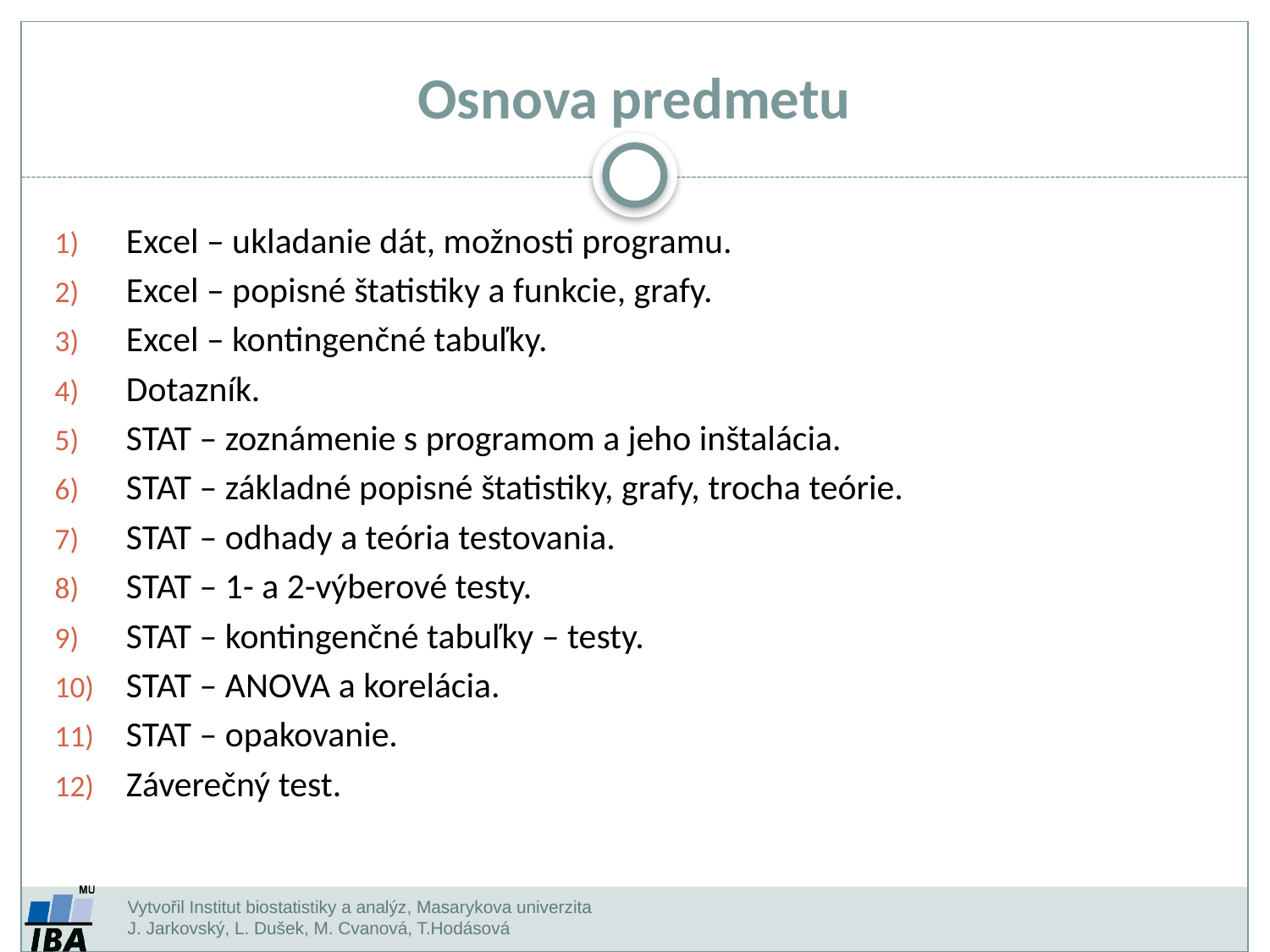

Osnova predmetu
Excel – ukladanie dát, možnosti programu.
Excel – popisné štatistiky a funkcie, grafy.
Excel – kontingenčné tabuľky.
Dotazník.
STAT – zoznámenie s programom a jeho inštalácia.
STAT – základné popisné štatistiky, grafy, trocha teórie.
STAT – odhady a teória testovania.
STAT – 1- a 2-výberové testy.
STAT – kontingenčné tabuľky – testy.
STAT – ANOVA a korelácia.
STAT – opakovanie.
Záverečný test.

Vytvořil Institut biostatistiky a analýz, Masarykova univerzita  J. Jarkovský, L. Dušek, M. Cvanová, T.Hodásová